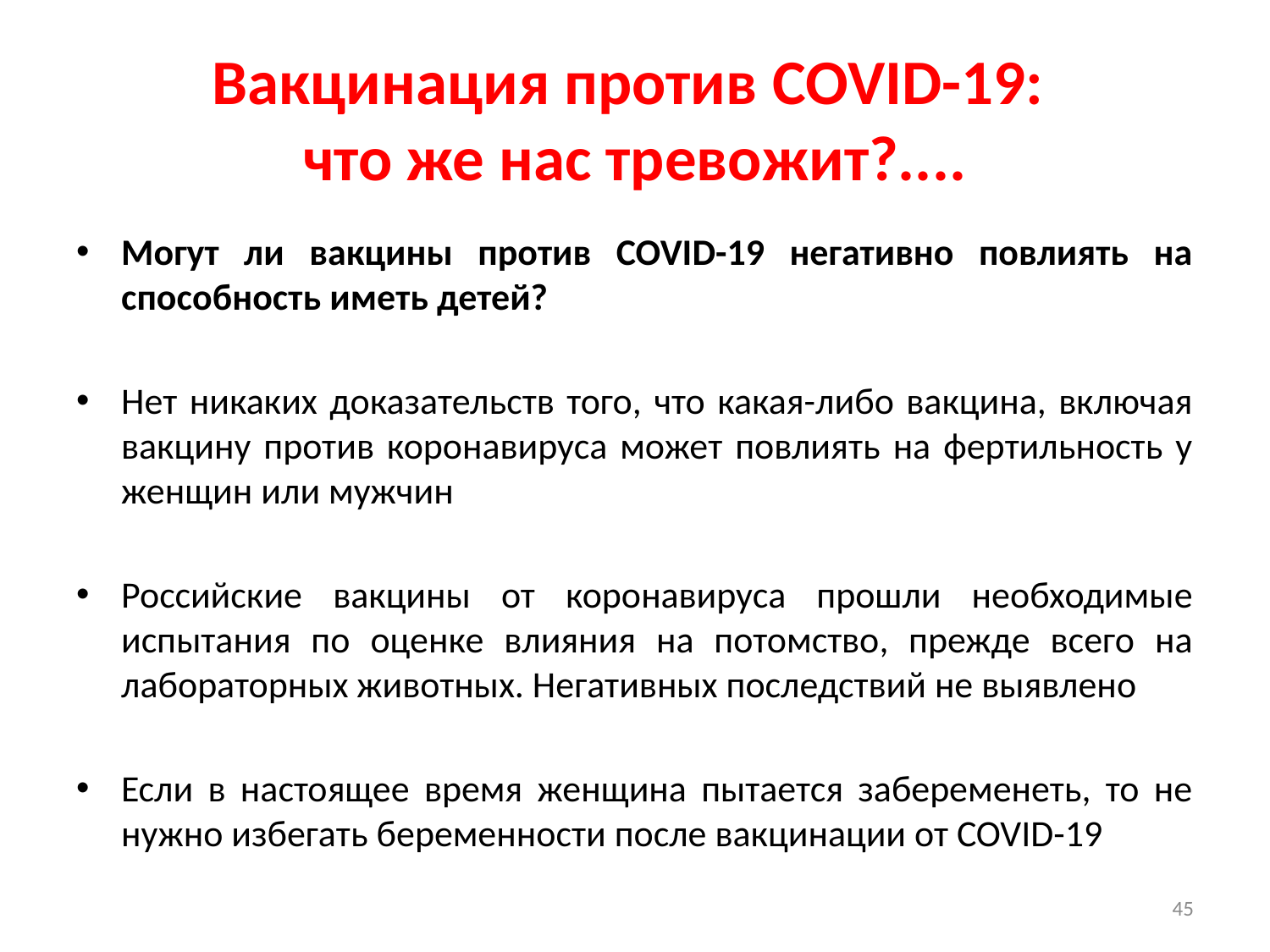

# Вакцинация против COVID-19: что же нас тревожит?....
Могут ли вакцины против COVID-19 негативно повлиять на способность иметь детей?

Нет никаких доказательств того, что какая-либо вакцина, включая вакцину против коронавируса может повлиять на фертильность у женщин или мужчин

Российские вакцины от коронавируса прошли необходимые испытания по оценке влияния на потомство, прежде всего на лабораторных животных. Негативных последствий не выявлено

Если в настоящее время женщина пытается забеременеть, то не нужно избегать беременности после вакцинации от COVID-19

45